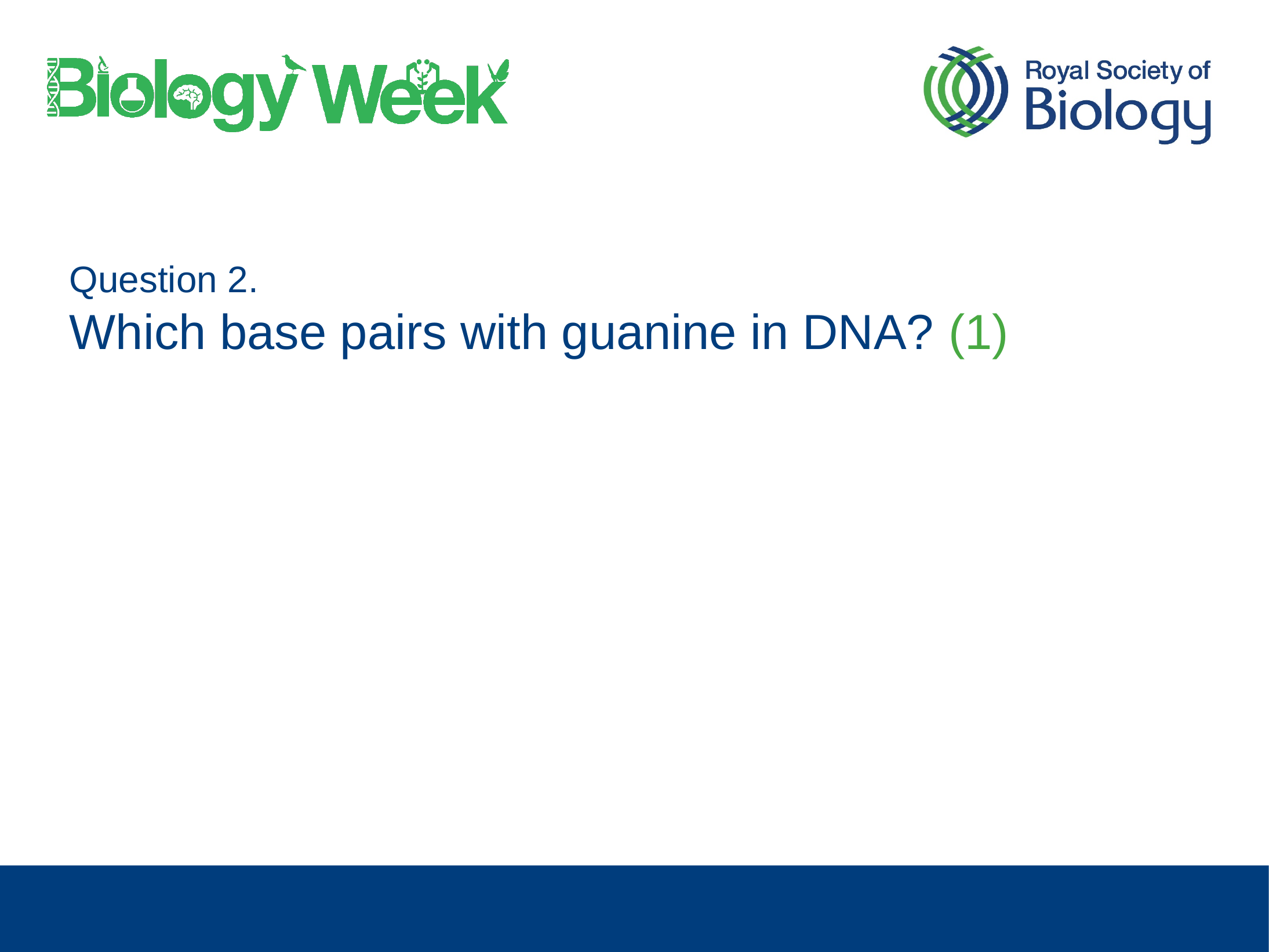

Question 2.
Which base pairs with guanine in DNA? (1)